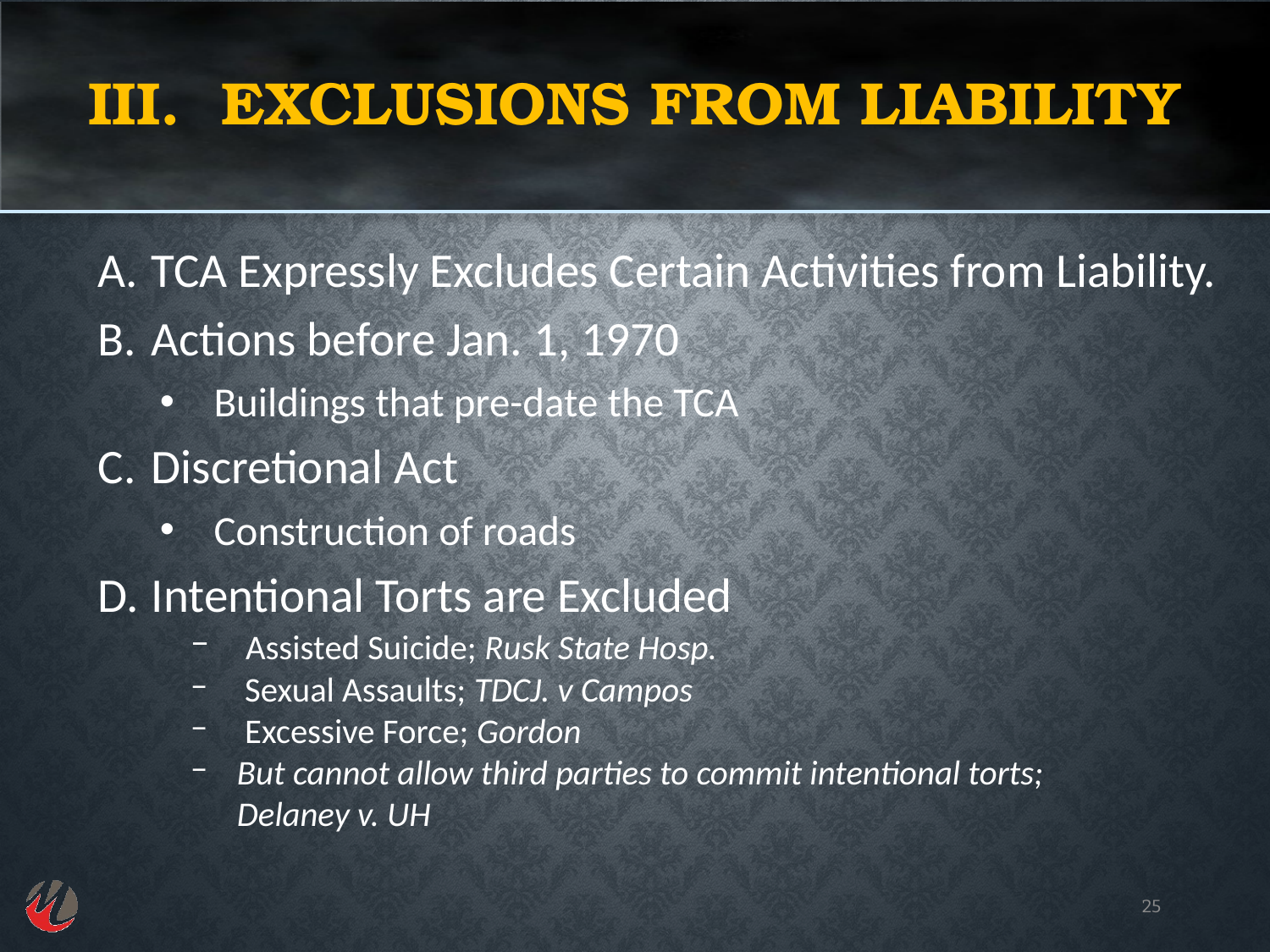

# III.  Exclusions from Liability
TCA Expressly Excludes Certain Activities from Liability.
Actions before Jan. 1, 1970
Buildings that pre-date the TCA
Discretional Act
Construction of roads
Intentional Torts are Excluded
 Assisted Suicide; Rusk State Hosp.
 Sexual Assaults; TDCJ. v Campos
 Excessive Force; Gordon
But cannot allow third parties to commit intentional torts;         Delaney v. UH

25